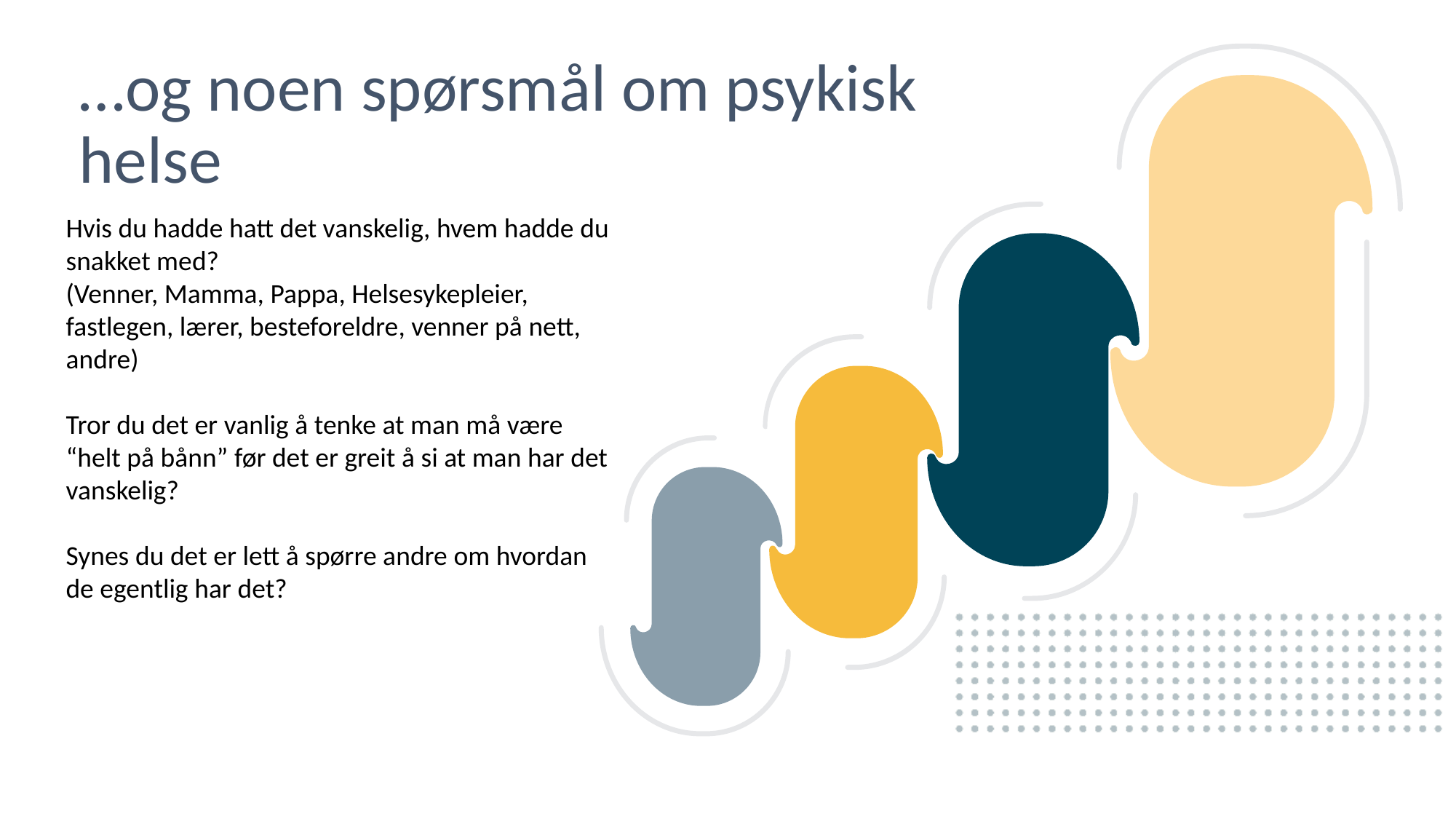

# …og noen spørsmål om psykisk helse
Hvis du hadde hatt det vanskelig, hvem hadde du snakket med?
(Venner, Mamma, Pappa, Helsesykepleier, fastlegen, lærer, besteforeldre, venner på nett, andre)

Tror du det er vanlig å tenke at man må være “helt på bånn” før det er greit å si at man har det vanskelig?

Synes du det er lett å spørre andre om hvordan de egentlig har det?